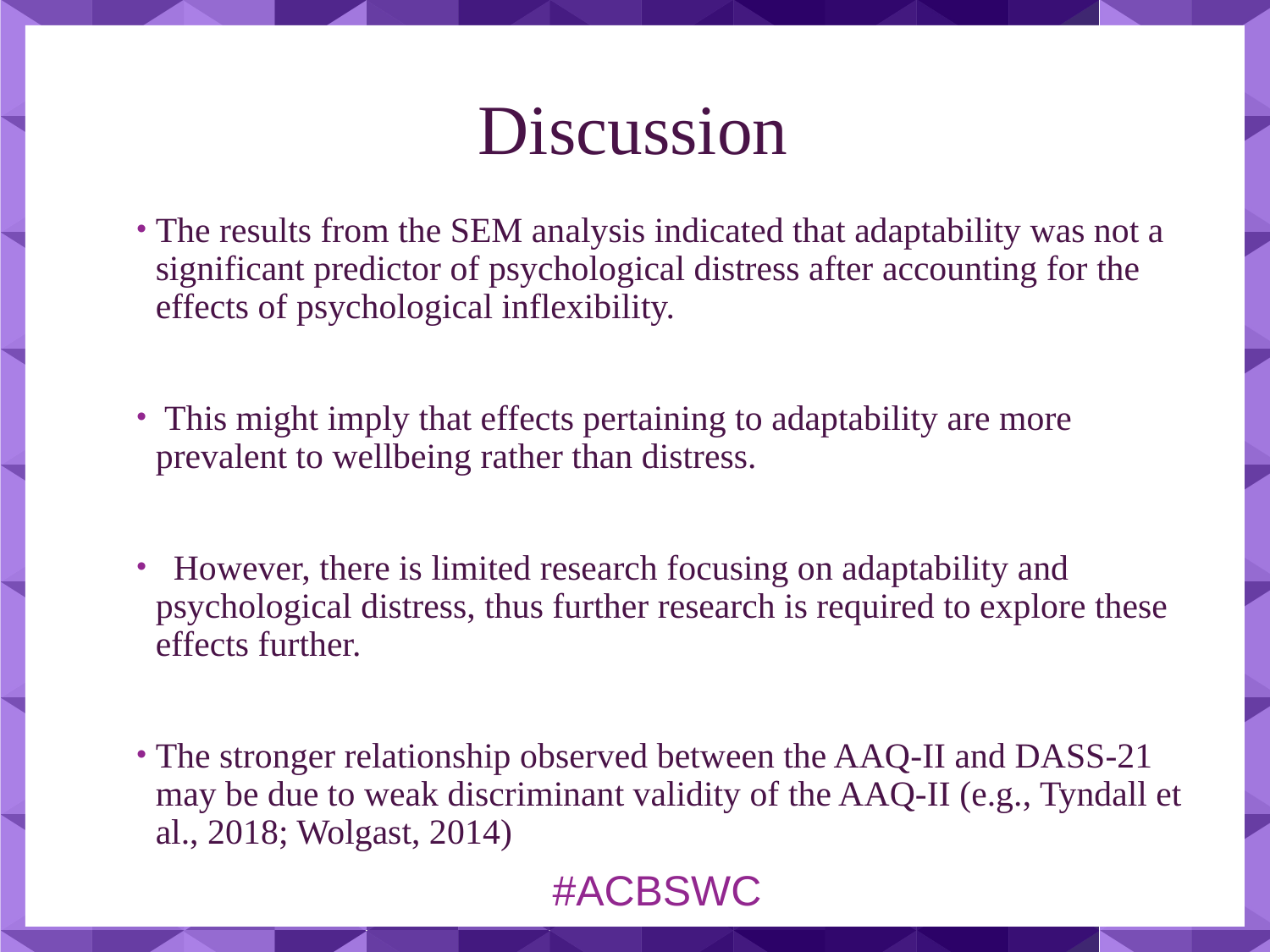

# Discussion
The results from the SEM analysis indicated that adaptability was not a significant predictor of psychological distress after accounting for the effects of psychological inflexibility.

 This might imply that effects pertaining to adaptability are more prevalent to wellbeing rather than distress.

  However, there is limited research focusing on adaptability and psychological distress, thus further research is required to explore these effects further.

The stronger relationship observed between the AAQ-II and DASS-21 may be due to weak discriminant validity of the AAQ-II (e.g., Tyndall et al., 2018; Wolgast, 2014)
#ACBSWC